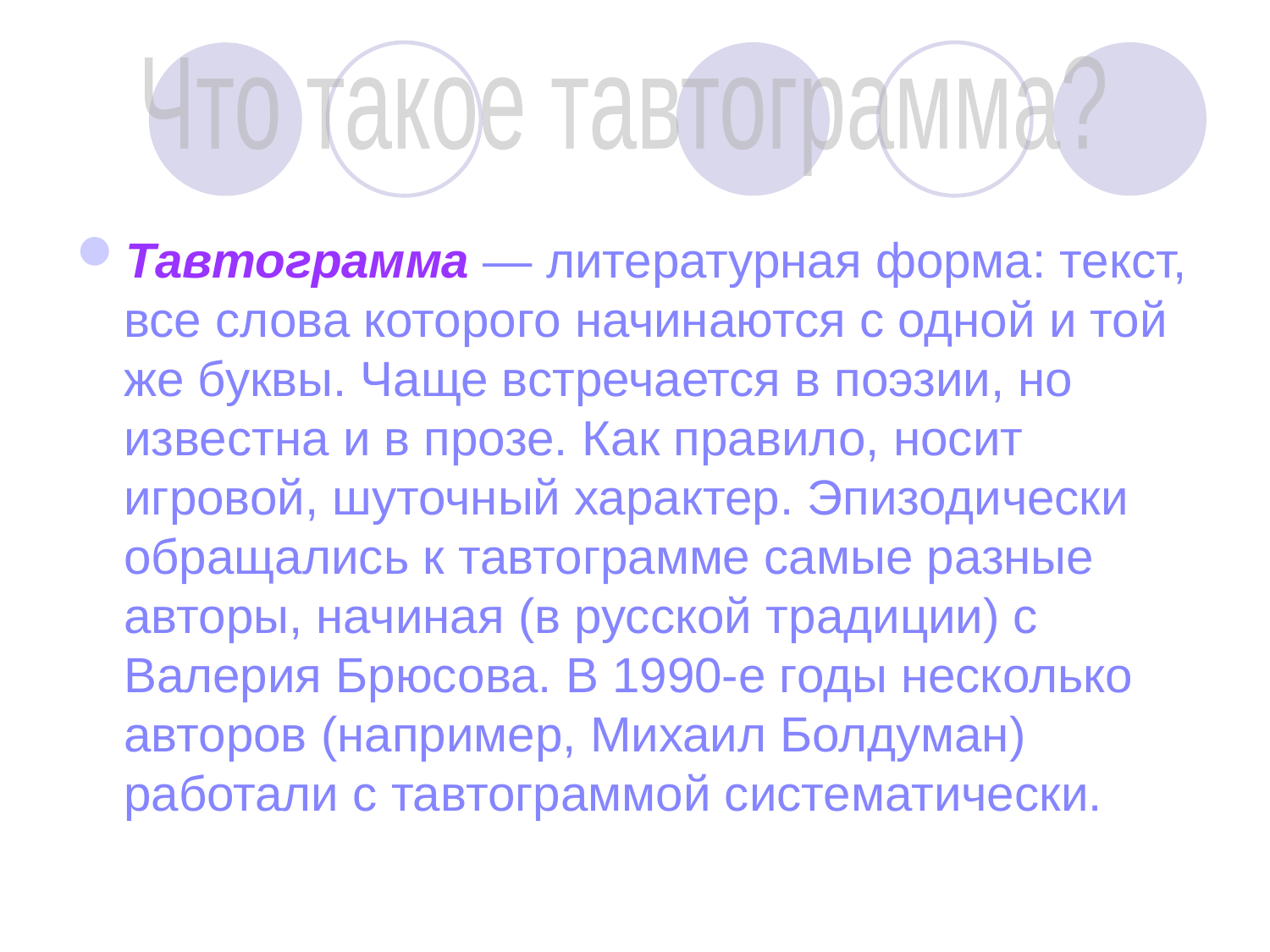

Что такое тавтограмма?
Тавтограмма — литературная форма: текст, все слова которого начинаются с одной и той же буквы. Чаще встречается в поэзии, но известна и в прозе. Как правило, носит игровой, шуточный характер. Эпизодически обращались к тавтограмме самые разные авторы, начиная (в русской традиции) с Валерия Брюсова. В 1990-е годы несколько авторов (например, Михаил Болдуман) работали с тавтограммой систематически.